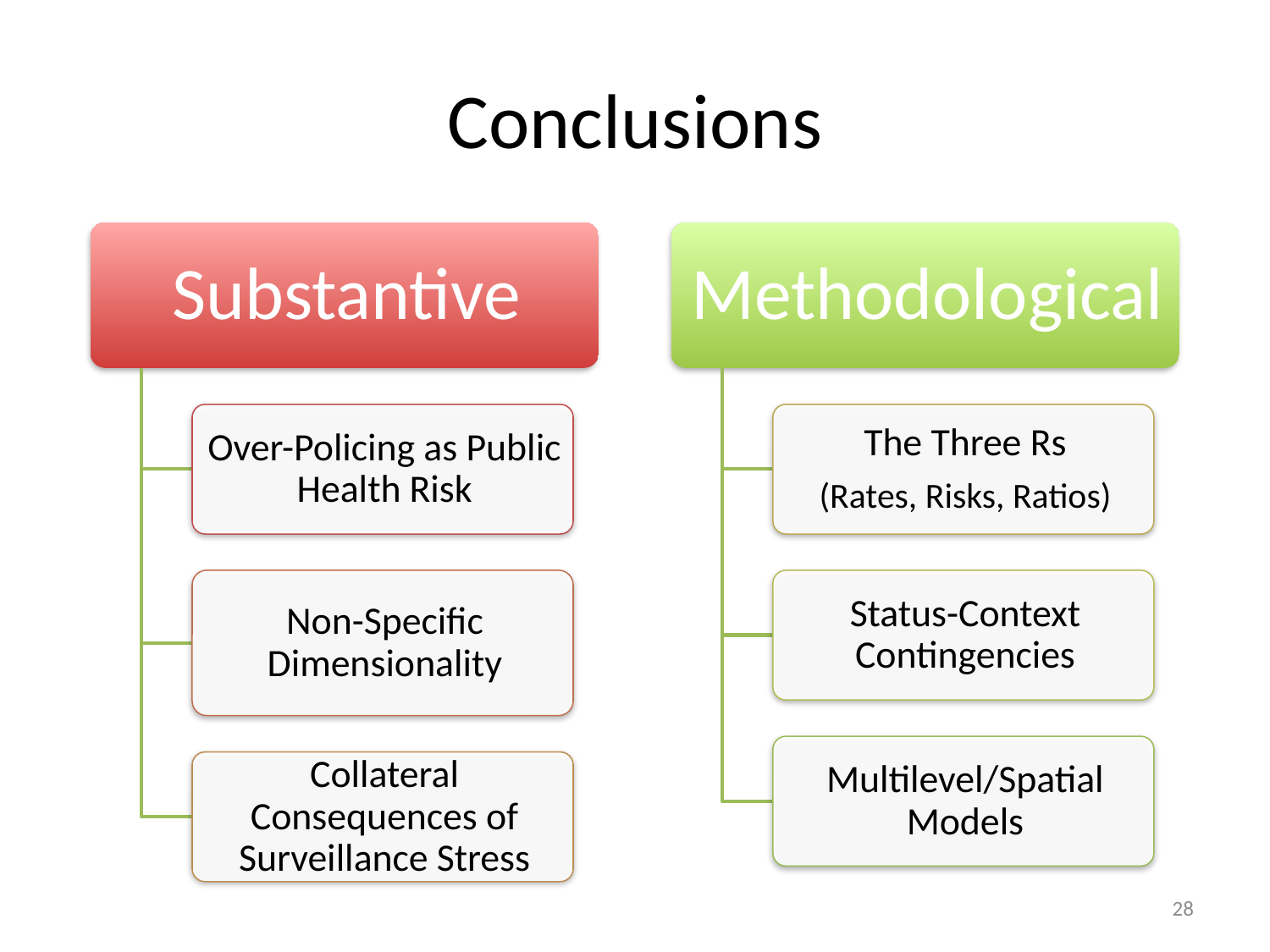

# Conclusions
Substantive
Over-Policing as Public Health Risk
Non-Specific Dimensionality
Collateral Consequences of Surveillance Stress
Methodological
The Three Rs
(Rates, Risks, Ratios)
Status-Context Contingencies
Multilevel/Spatial Models
28